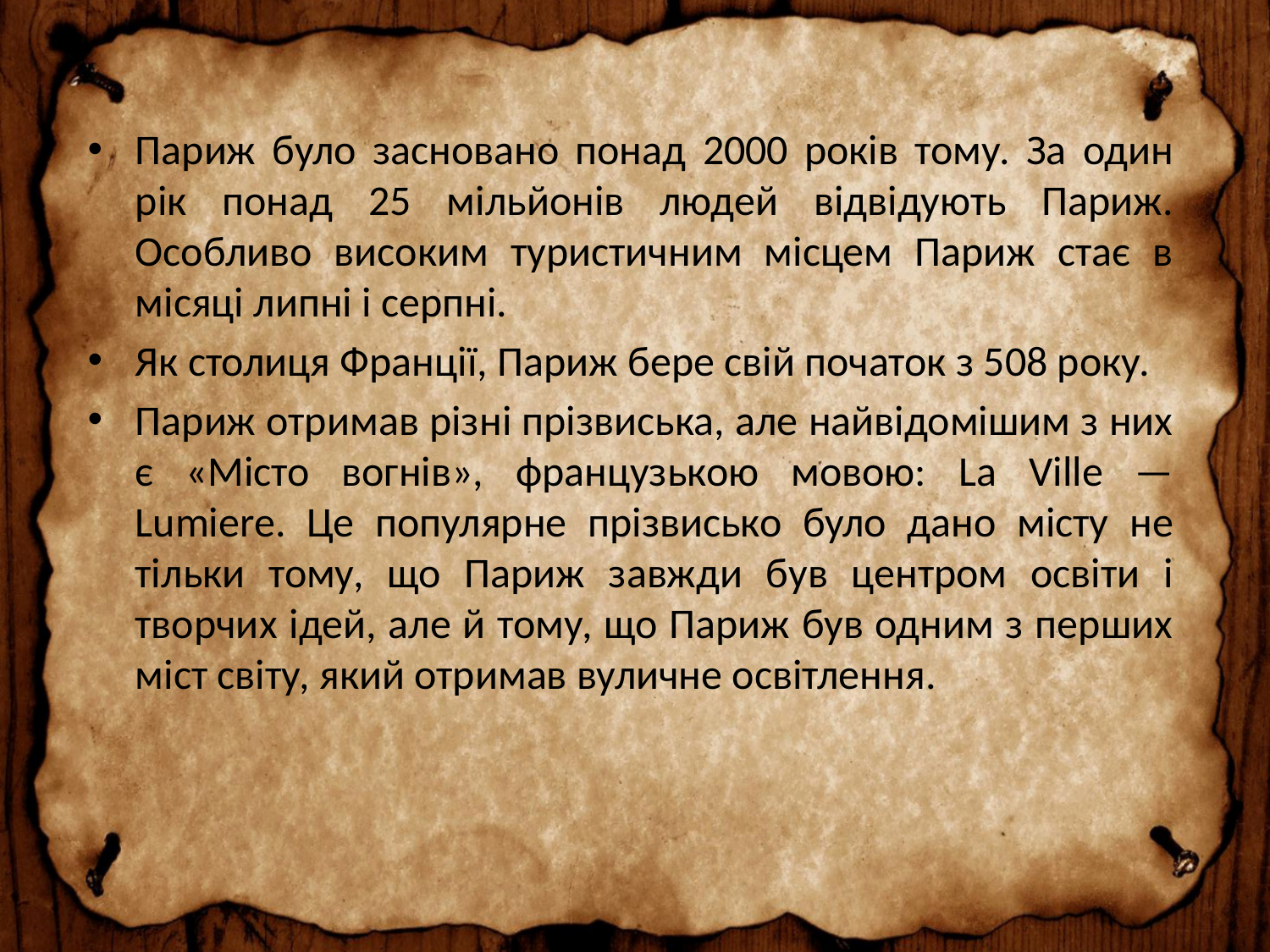

Париж було засновано понад 2000 років тому. За один рік понад 25 мільйонів людей відвідують Париж. Особливо високим туристичним місцем Париж стає в місяці липні і серпні.
Як столиця Франції, Париж бере свій початок з 508 року.
Париж отримав різні прізвиська, але найвідомішим з них є «Місто вогнів», французькою мовою: La Ville — Lumiere. Це популярне прізвисько було дано місту не тільки тому, що Париж завжди був центром освіти і творчих ідей, але й тому, що Париж був одним з перших міст світу, який отримав вуличне освітлення.